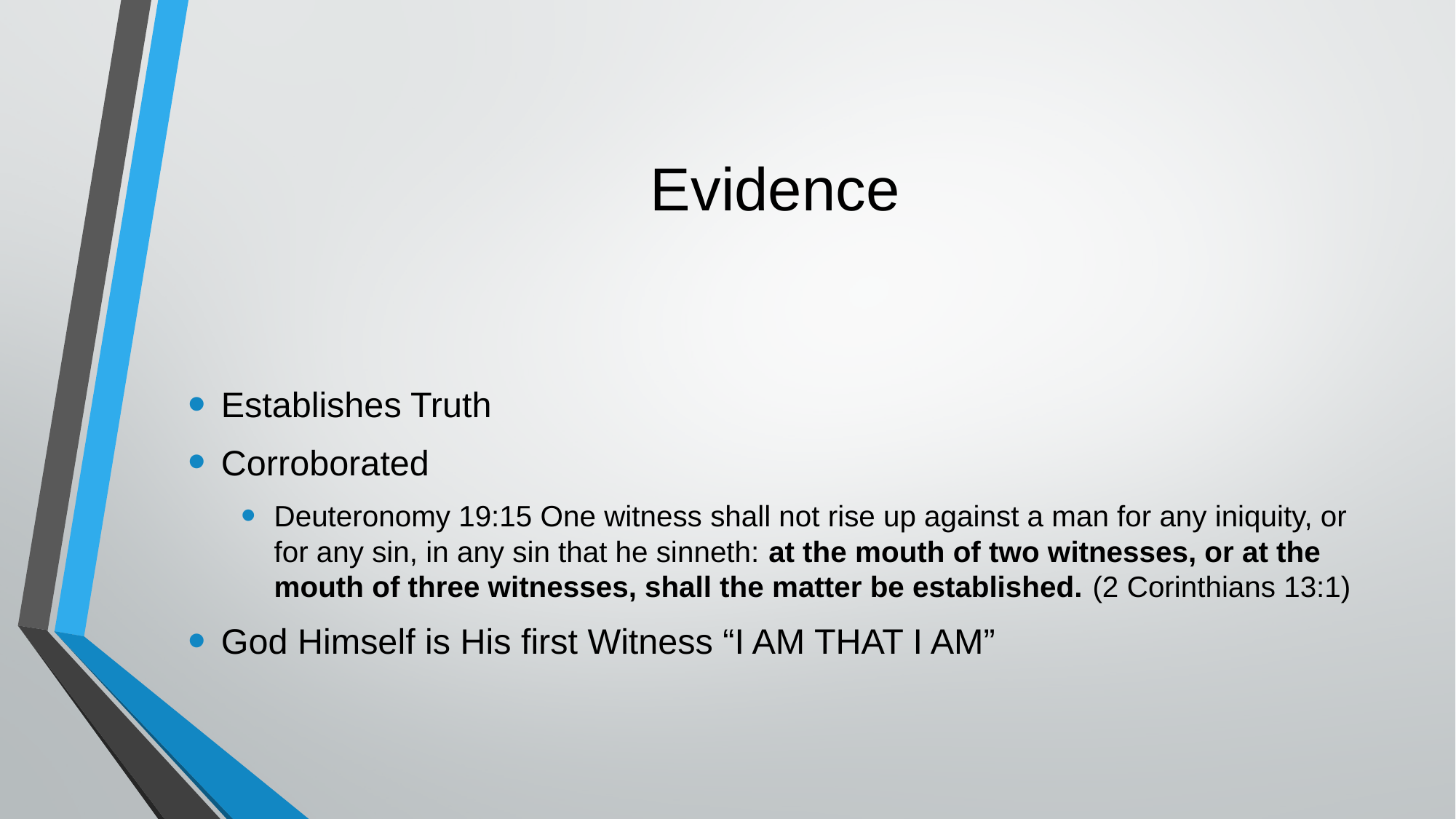

# Evidence

Establishes Truth
Corroborated
Deuteronomy 19:15 One witness shall not rise up against a man for any iniquity, or for any sin, in any sin that he sinneth: at the mouth of two witnesses, or at the mouth of three witnesses, shall the matter be established. (2 Corinthians 13:1)
God Himself is His first Witness “I AM THAT I AM”